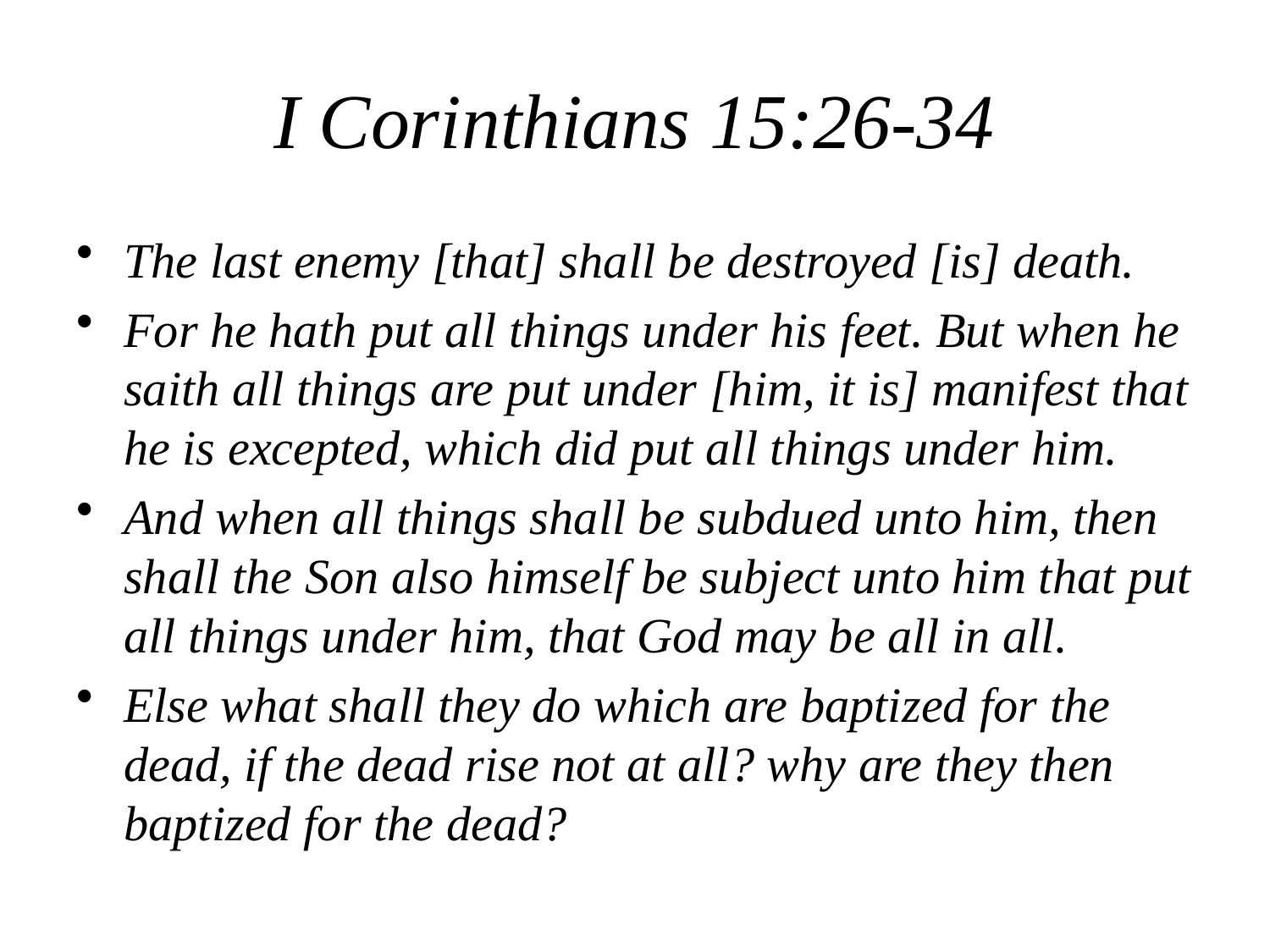

# I Corinthians 15:26-34
The last enemy [that] shall be destroyed [is] death.
For he hath put all things under his feet. But when he saith all things are put under [him, it is] manifest that he is excepted, which did put all things under him.
And when all things shall be subdued unto him, then shall the Son also himself be subject unto him that put all things under him, that God may be all in all.
Else what shall they do which are baptized for the dead, if the dead rise not at all? why are they then baptized for the dead?